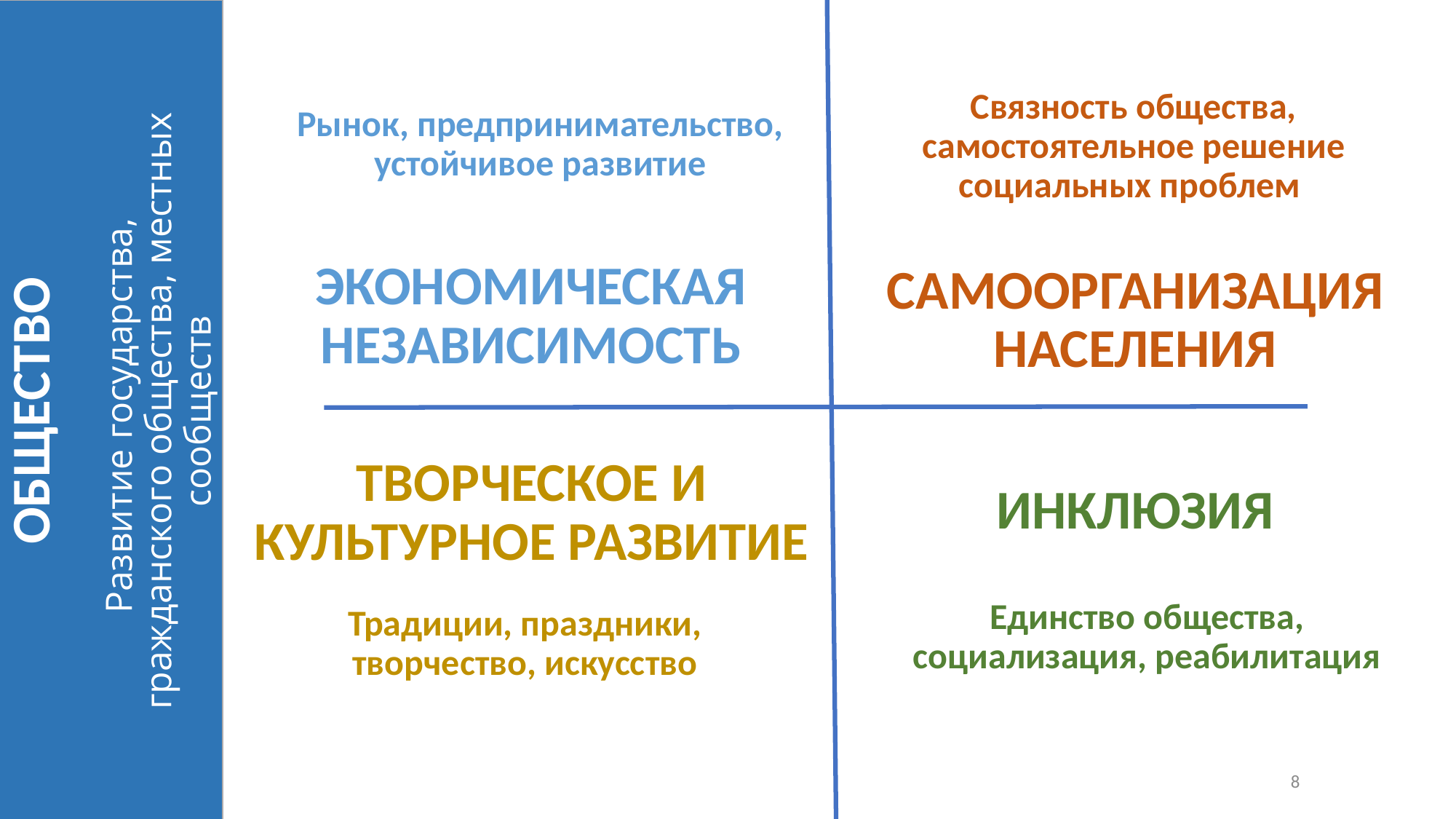

Связность общества, самостоятельное решение социальных проблем
Рынок, предпринимательство, устойчивое развитие
ЭКОНОМИЧЕСКАЯ НЕЗАВИСИМОСТЬ
САМООРГАНИЗАЦИЯ НАСЕЛЕНИЯ
# ОБЩЕСТВО Развитие государства, гражданского общества, местных сообществ
ТВОРЧЕСКОЕ И КУЛЬТУРНОЕ РАЗВИТИЕ
ИНКЛЮЗИЯ
Единство общества, социализация, реабилитация
Традиции, праздники, творчество, искусство
8